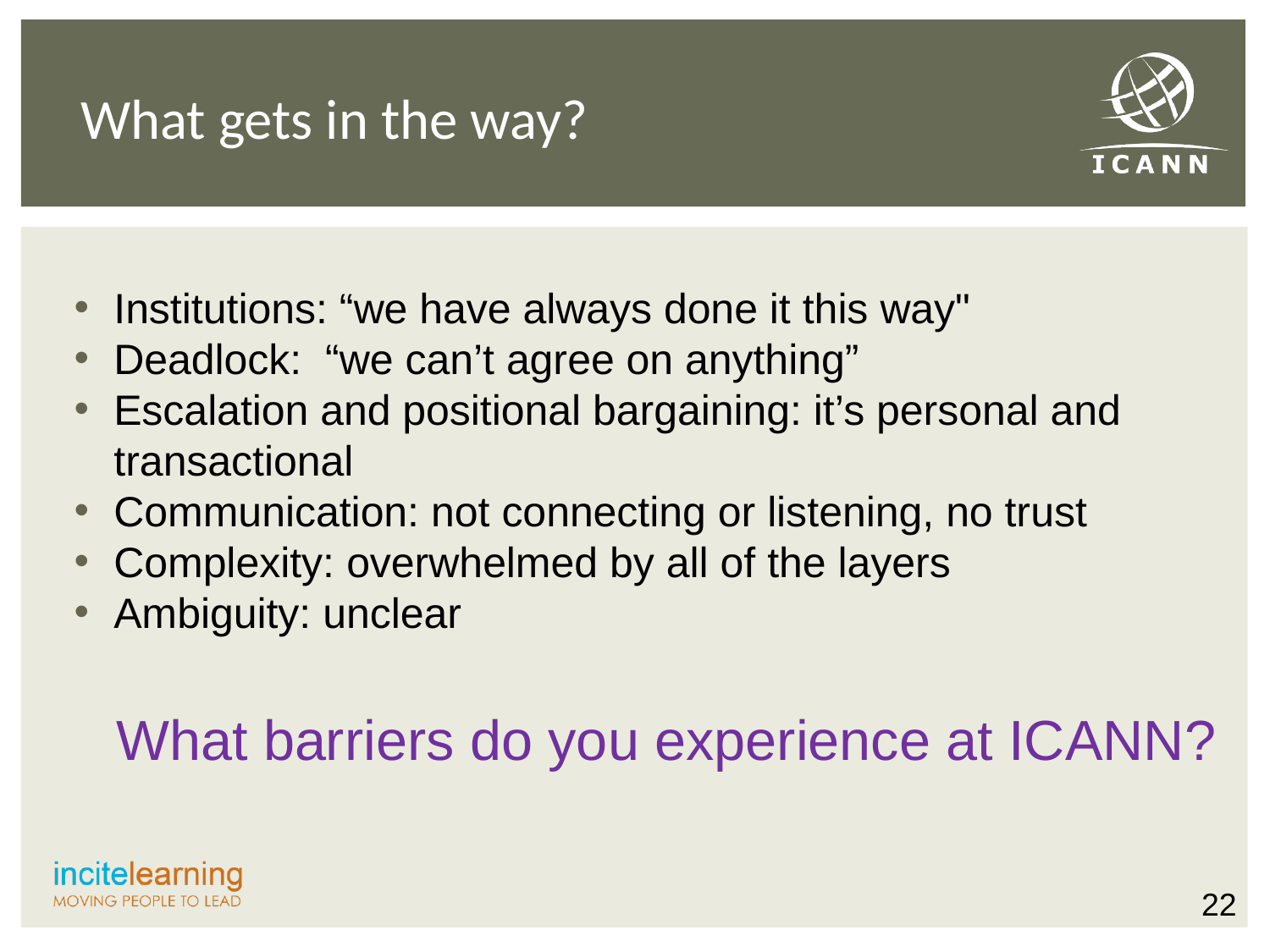

What gets in the way?
Institutions: “we have always done it this way"
Deadlock:  “we can’t agree on anything”
Escalation and positional bargaining: it’s personal and transactional
Communication: not connecting or listening, no trust
Complexity: overwhelmed by all of the layers
Ambiguity: unclear

What barriers do you experience at ICANN?